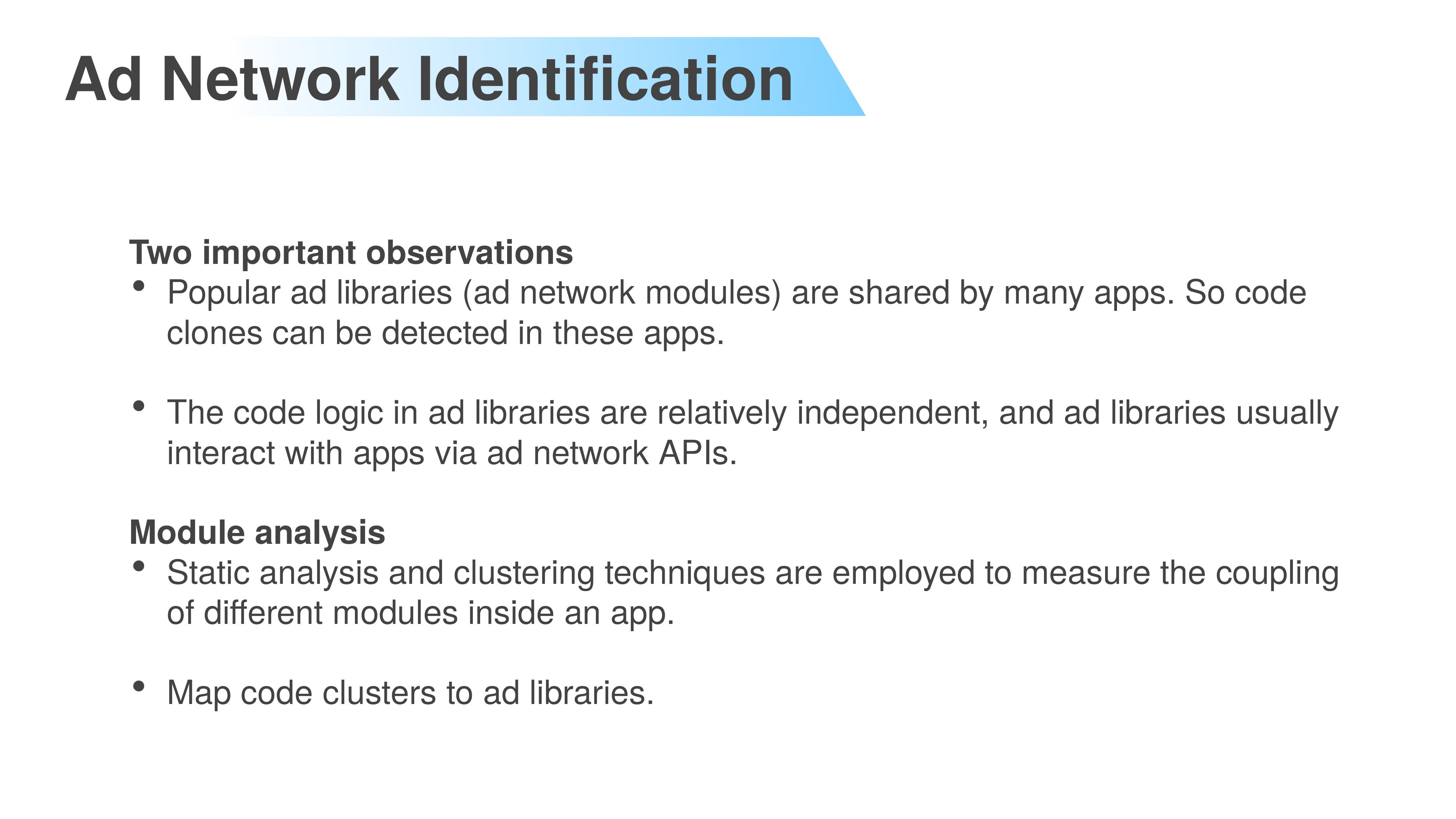

Ad Network Identification

Two important observations
Popular ad libraries (ad network modules) are shared by many apps. So code clones can be detected in these apps.

The code logic in ad libraries are relatively independent, and ad libraries usually interact with apps via ad network APIs.

Module analysis
Static analysis and clustering techniques are employed to measure the coupling of different modules inside an app.

Map code clusters to ad libraries.